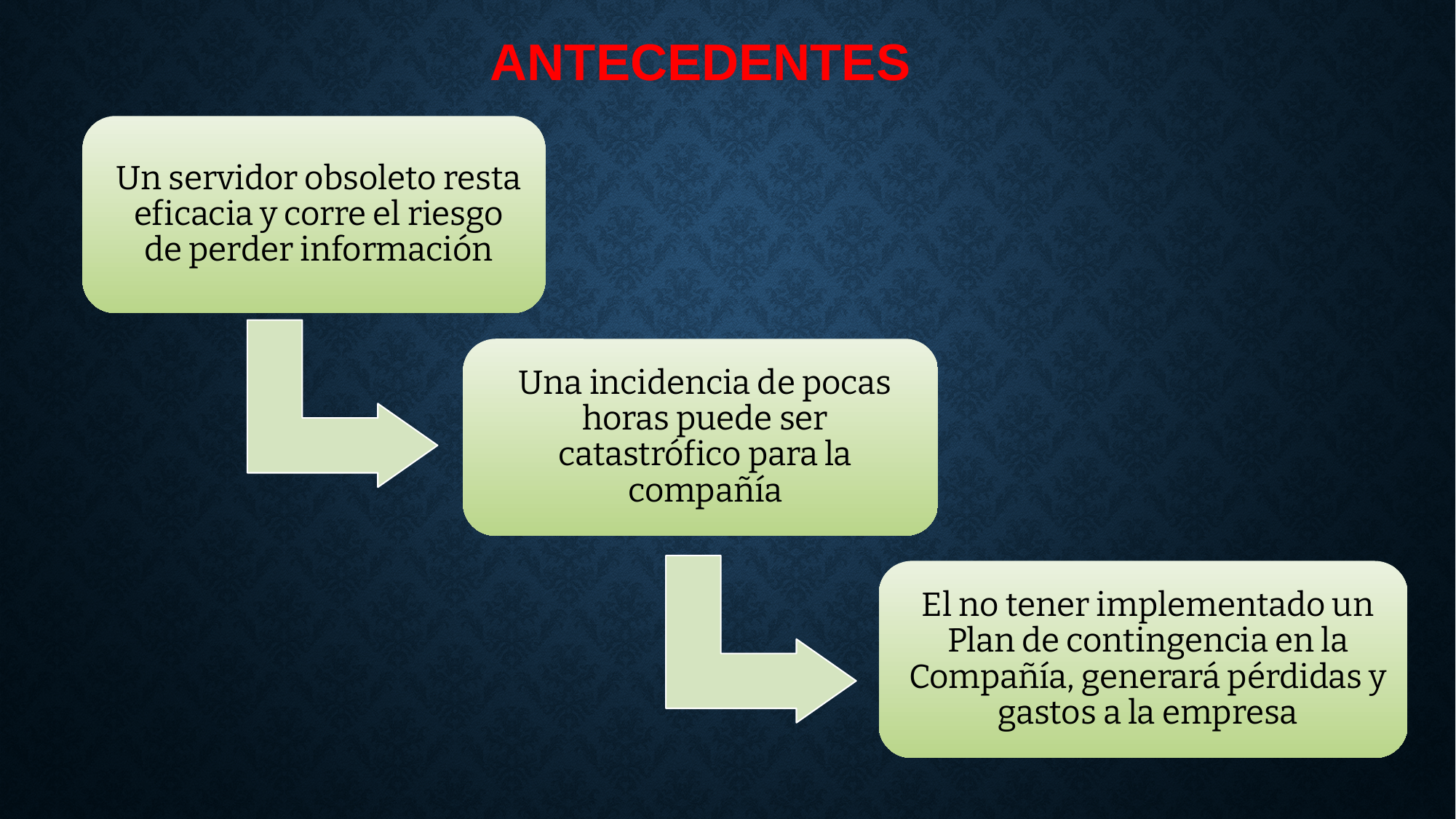

# ANTECEDENTES
Un servidor obsoleto resta eficacia y corre el riesgo de perder información
Una incidencia de pocas horas puede ser catastrófico para la compañía
El no tener implementado un Plan de contingencia en la Compañía, generará pérdidas y gastos a la empresa